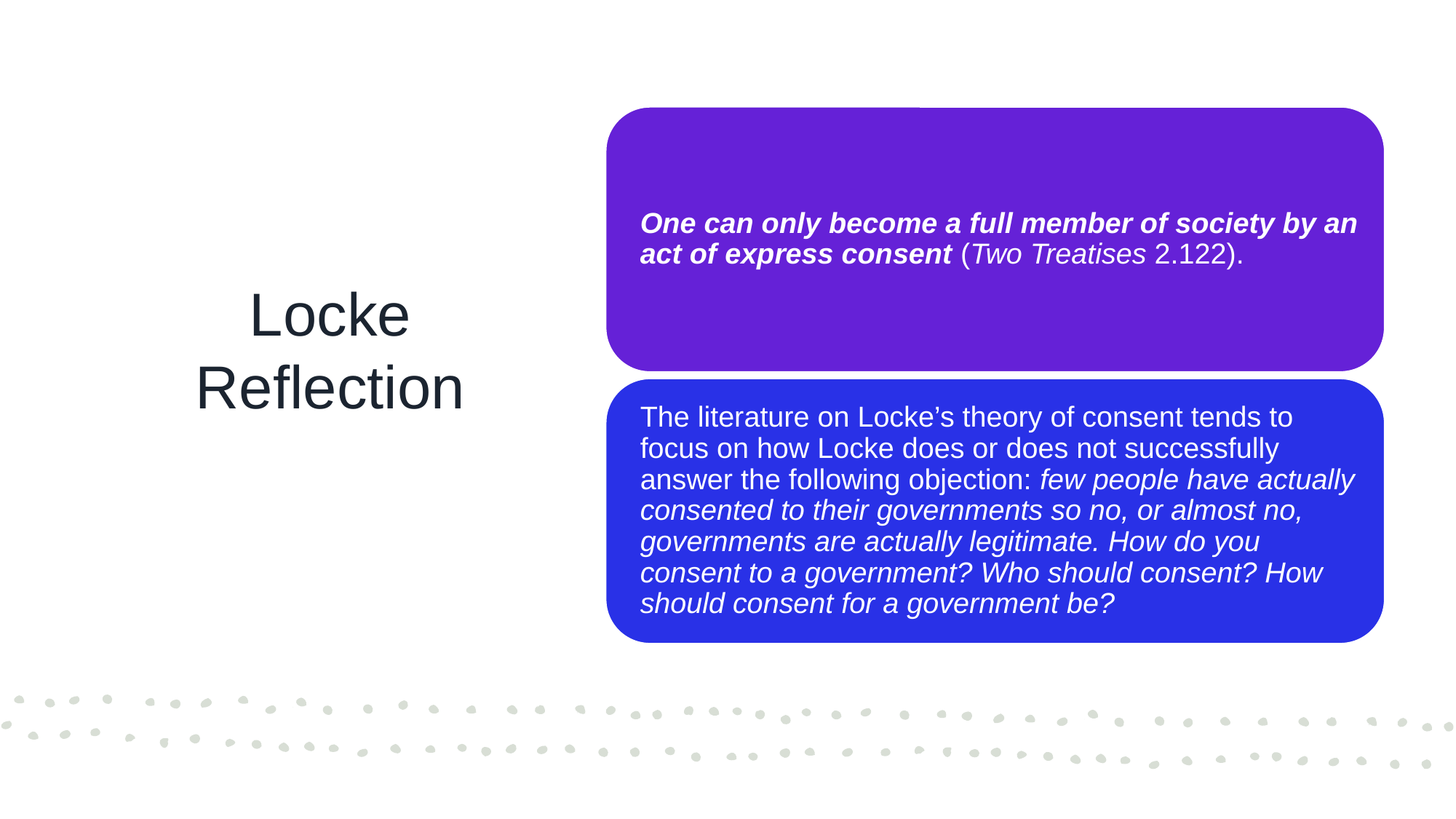

One can only become a full member of society by an act of express consent (Two Treatises 2.122).
The literature on Locke’s theory of consent tends to focus on how Locke does or does not successfully answer the following objection: few people have actually consented to their governments so no, or almost no, governments are actually legitimate. How do you consent to a government? Who should consent? How should consent for a government be?
# Locke Reflection